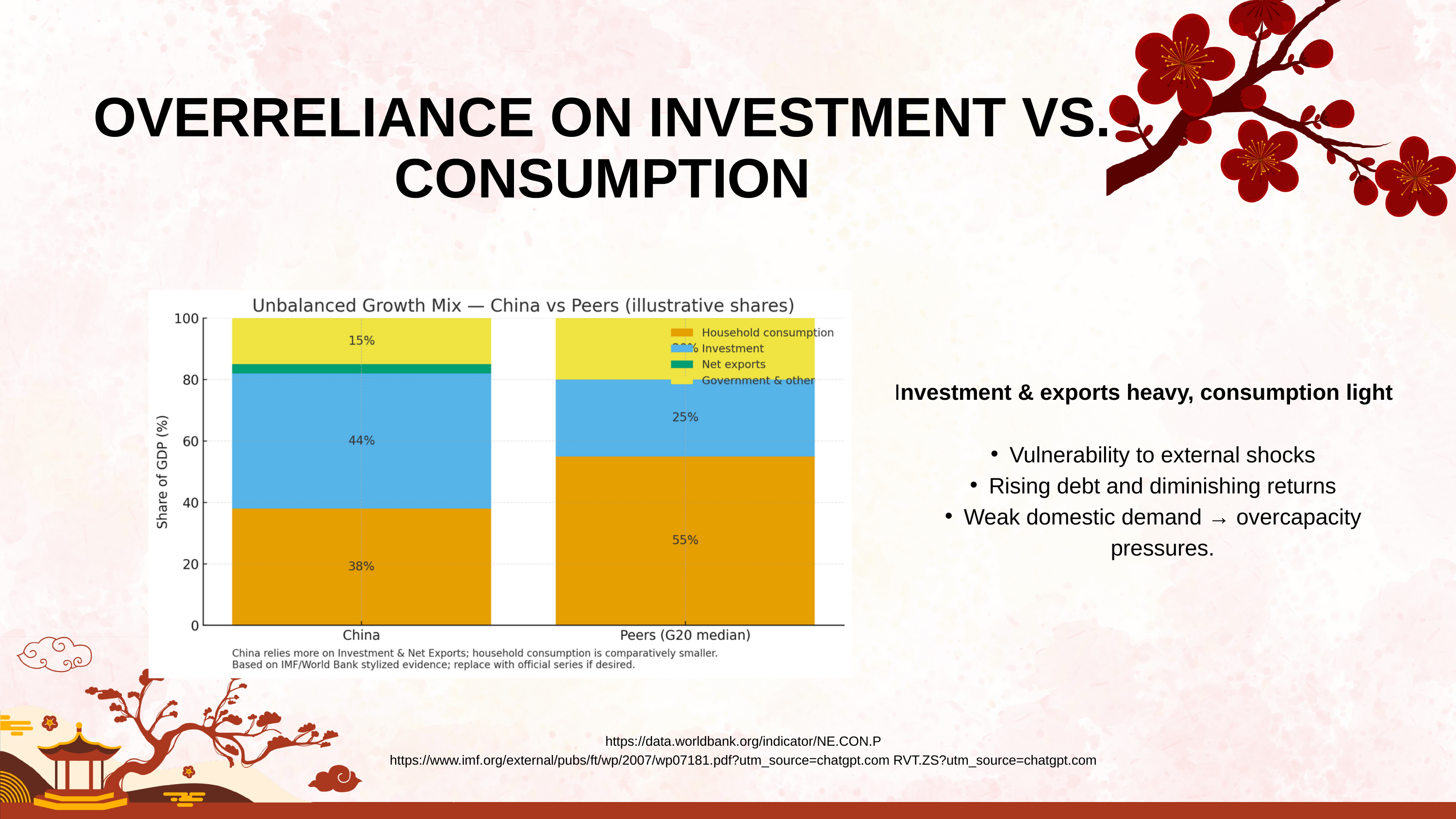

OVERRELIANCE ON INVESTMENT VS. CONSUMPTION

Investment & exports heavy, consumption light

Vulnerability to external shocks
Rising debt and diminishing returns
Weak domestic demand → overcapacity pressures.

https://data.worldbank.org/indicator/NE.CON.P
https://www.imf.org/external/pubs/ft/wp/2007/wp07181.pdf?utm_source=chatgpt.com RVT.ZS?utm_source=chatgpt.com